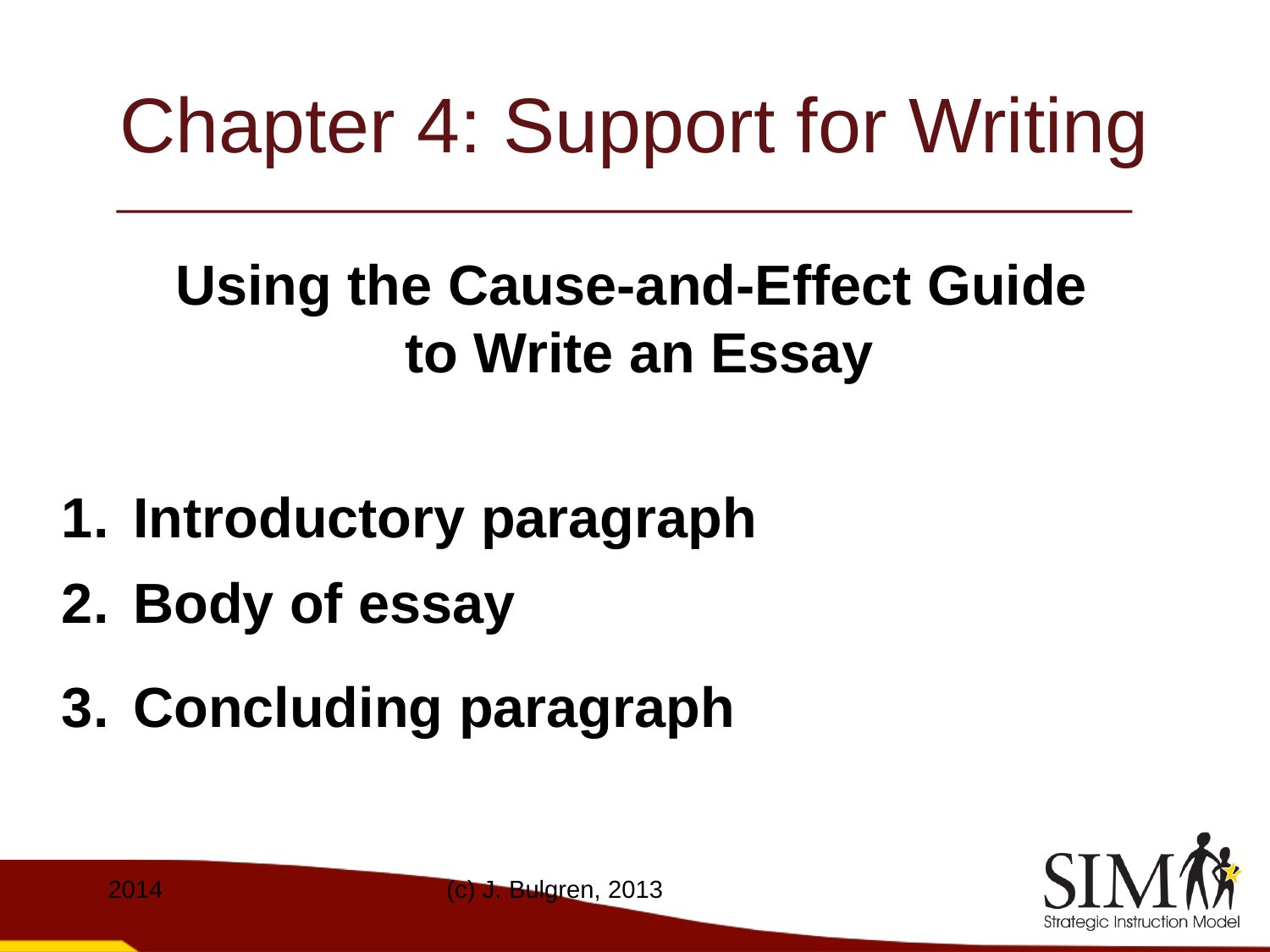

# Chapter 4: Support for Writing
Using the Cause-and-Effect Guide
to Write an Essay

Introductory paragraph
Body of essay
Concluding paragraph
2014
(c) J. Bulgren, 2013